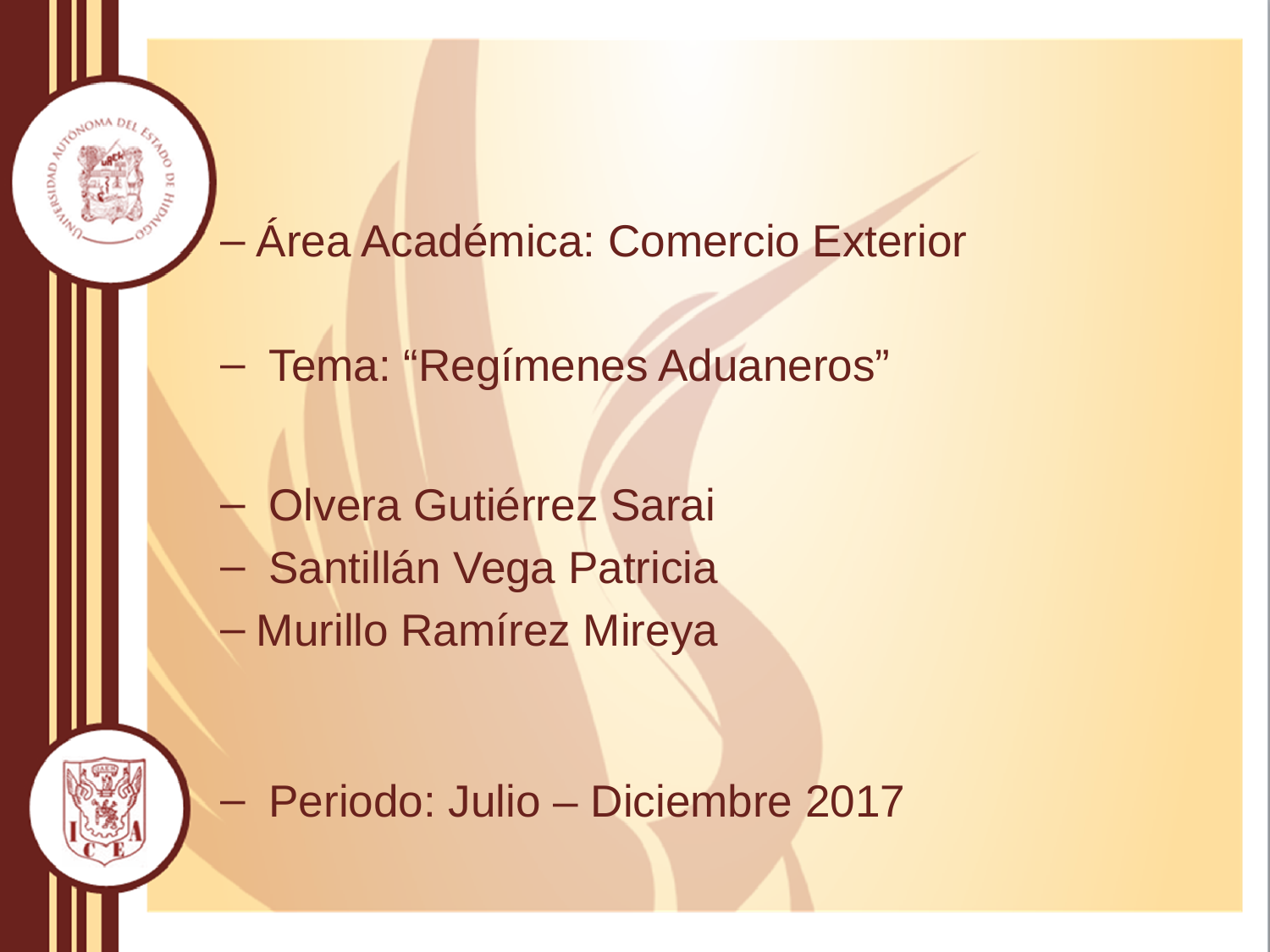

Área Académica: Comercio Exterior

 Tema: “Regímenes Aduaneros”

 Olvera Gutiérrez Sarai
 Santillán Vega Patricia
Murillo Ramírez Mireya

 Periodo: Julio – Diciembre 2017